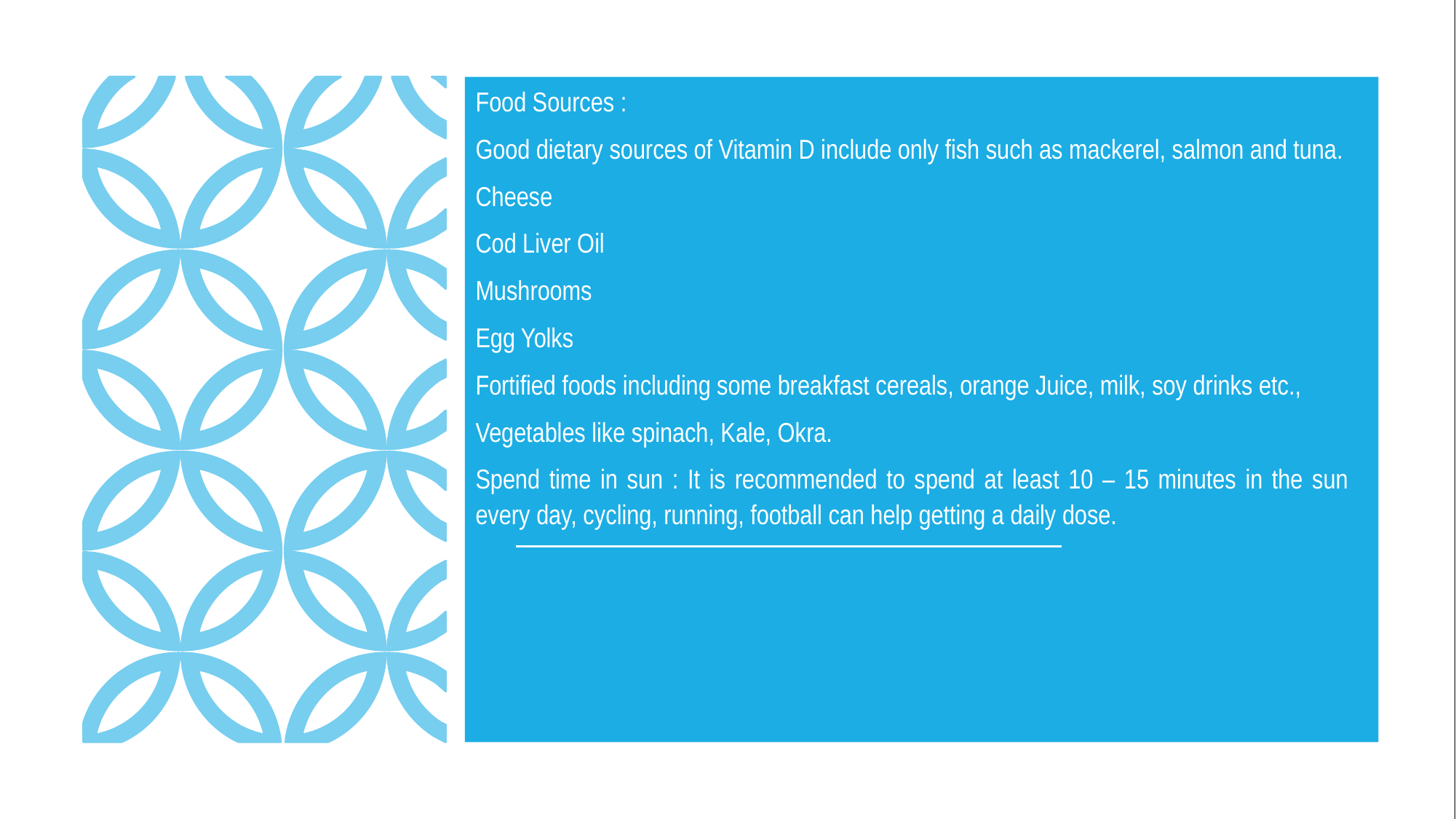

Food Sources :
Good dietary sources of Vitamin D include only fish such as mackerel, salmon and tuna.
Cheese
Cod Liver Oil
Mushrooms
Egg Yolks
Fortified foods including some breakfast cereals, orange Juice, milk, soy drinks etc.,
Vegetables like spinach, Kale, Okra.
Spend time in sun : It is recommended to spend at least 10 – 15 minutes in the sun every day, cycling, running, football can help getting a daily dose.

#